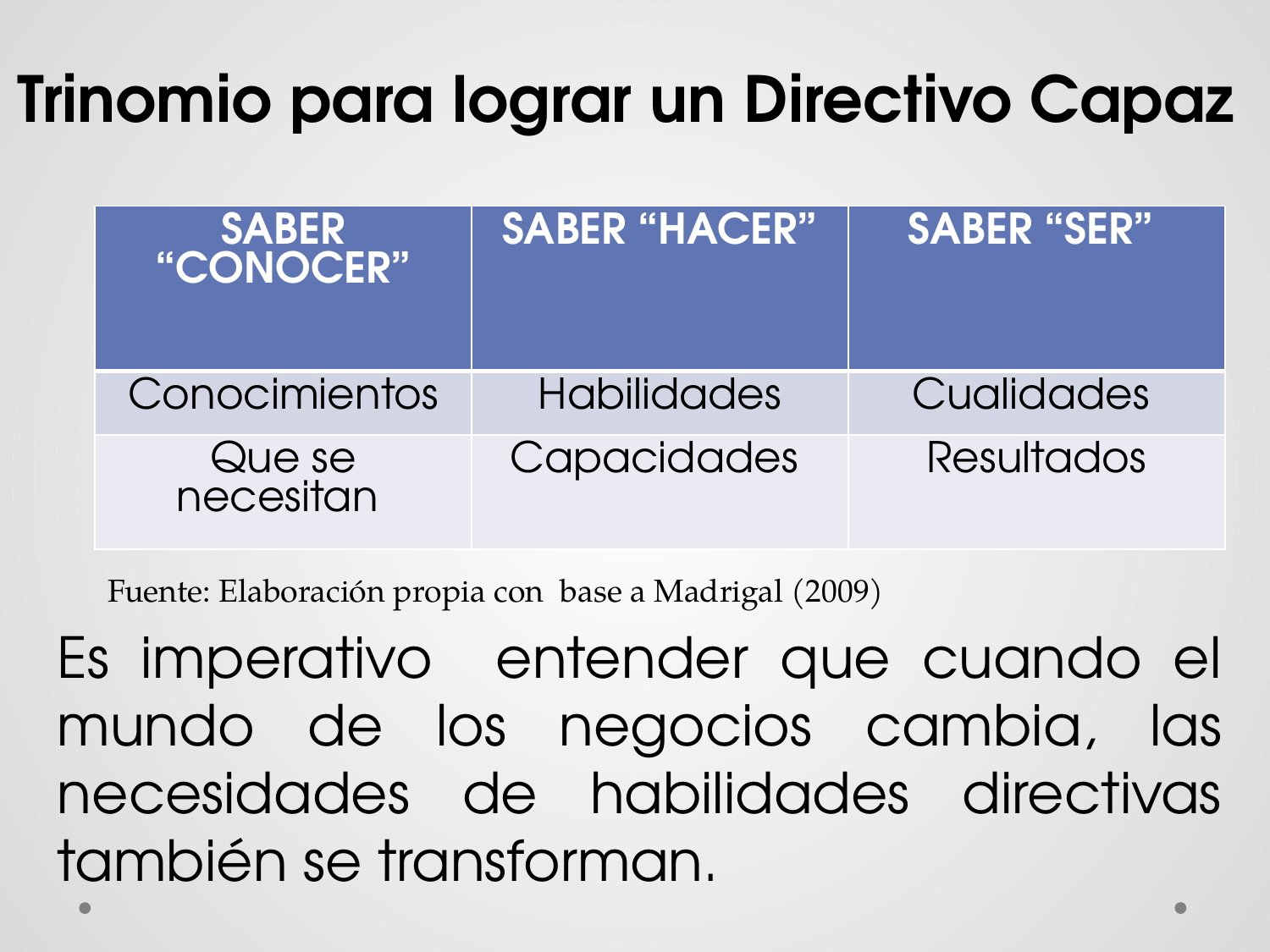

Trinomio para lograr un Directivo Capaz

| SABER “CONOCER” | SABER “HACER” | SABER “SER” |
| --- | --- | --- |
| Conocimientos | Habilidades | Cualidades |
| Que se necesitan | Capacidades | Resultados |
Fuente: Elaboración propia con  base a Madrigal (2009)
Es imperativo  entender que cuando el mundo de los negocios cambia, las necesidades de habilidades directivas también se transforman.